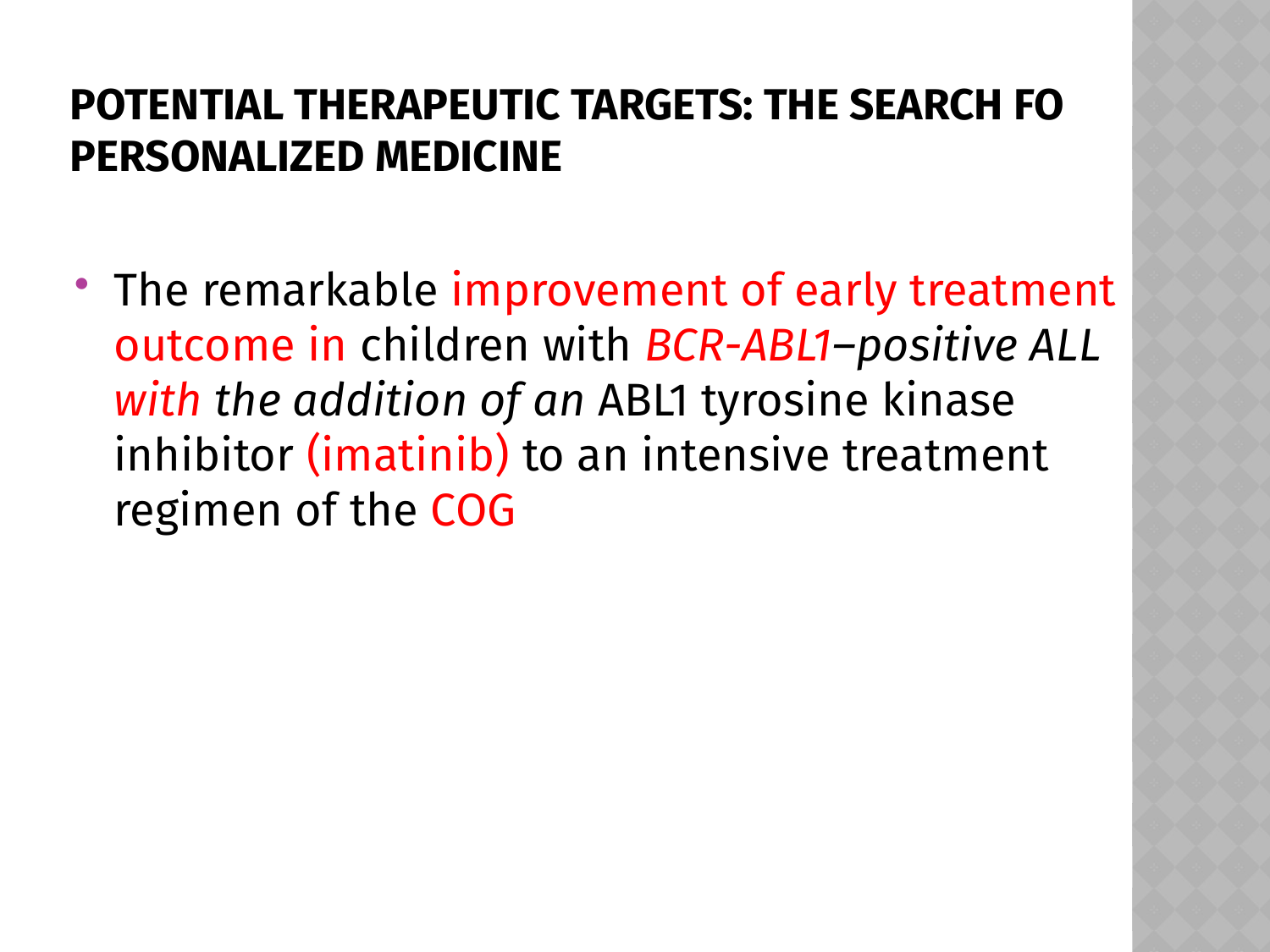

# Potential therapeutic targets: the search fo personalized medicine
The remarkable improvement of early treatment outcome in children with BCR-ABL1–positive ALL with the addition of an ABL1 tyrosine kinase inhibitor (imatinib) to an intensive treatment regimen of the COG